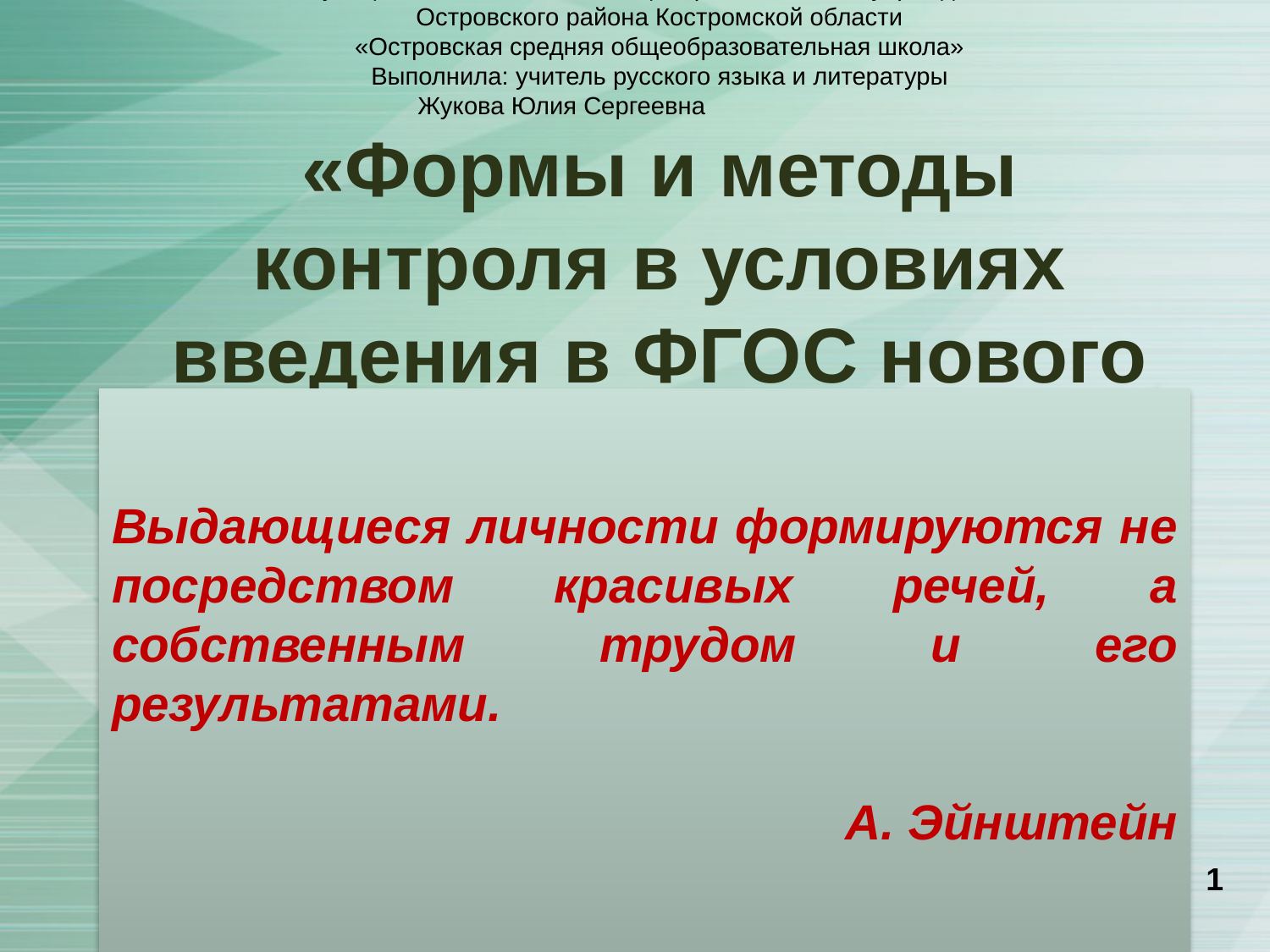

# Муниципальное казенное общеобразовательное учреждение Островского района Костромской области «Островская средняя общеобразовательная школа» Выполнила: учитель русского языка и литературы Жукова Юлия Сергеевна «Формы и методы контроля в условиях введения в ФГОС нового поколения»
Выдающиеся личности формируются не посредством красивых речей, а собственным трудом и его результатами.
                                                                                                            А. Эйнштейн
1